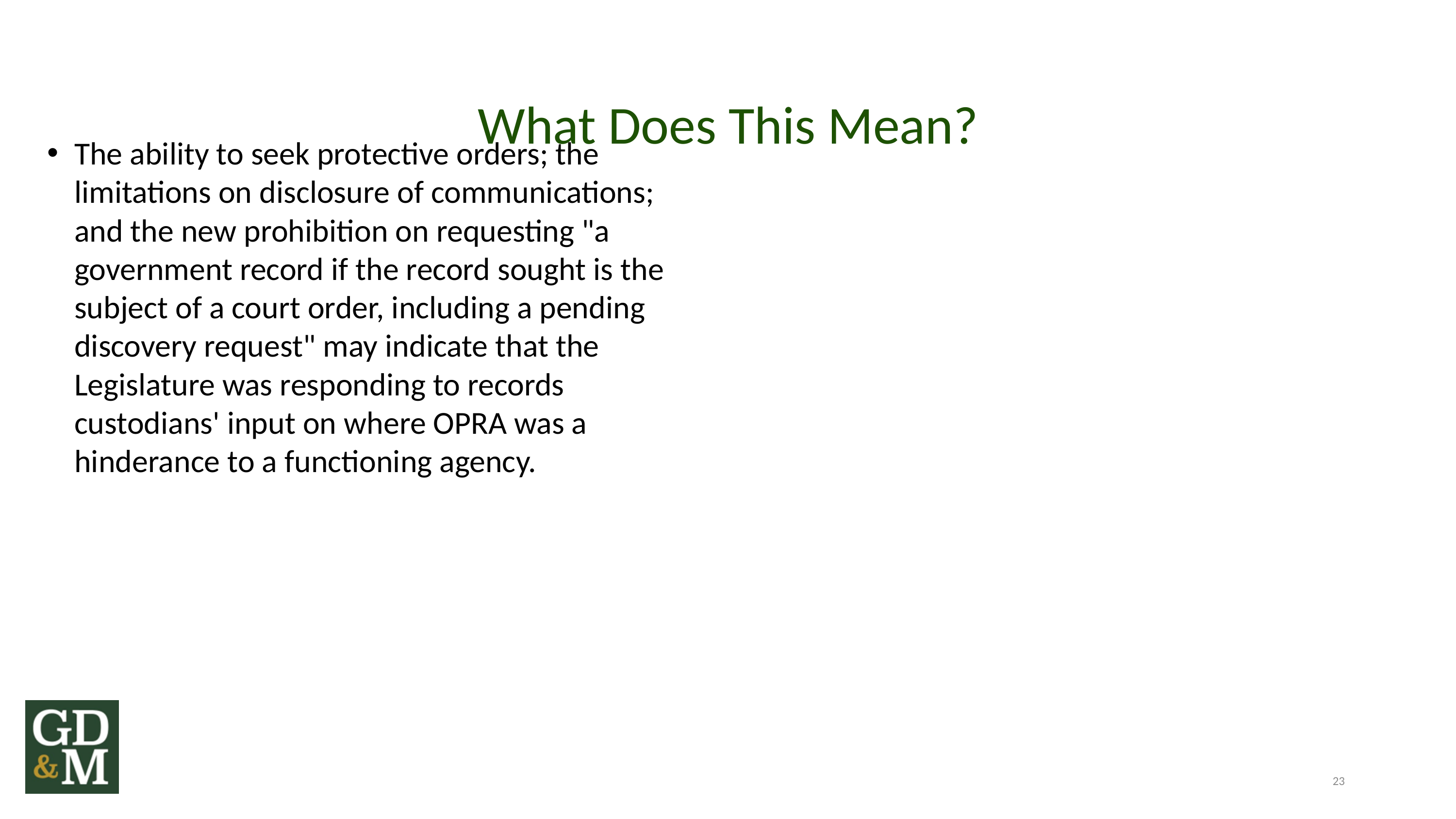

# What Does This Mean?
The ability to seek protective orders; the limitations on disclosure of communications; and the new prohibition on requesting "a government record if the record sought is the subject of a court order, including a pending discovery request" may indicate that the Legislature was responding to records custodians' input on where OPRA was a hinderance to a functioning agency.
23